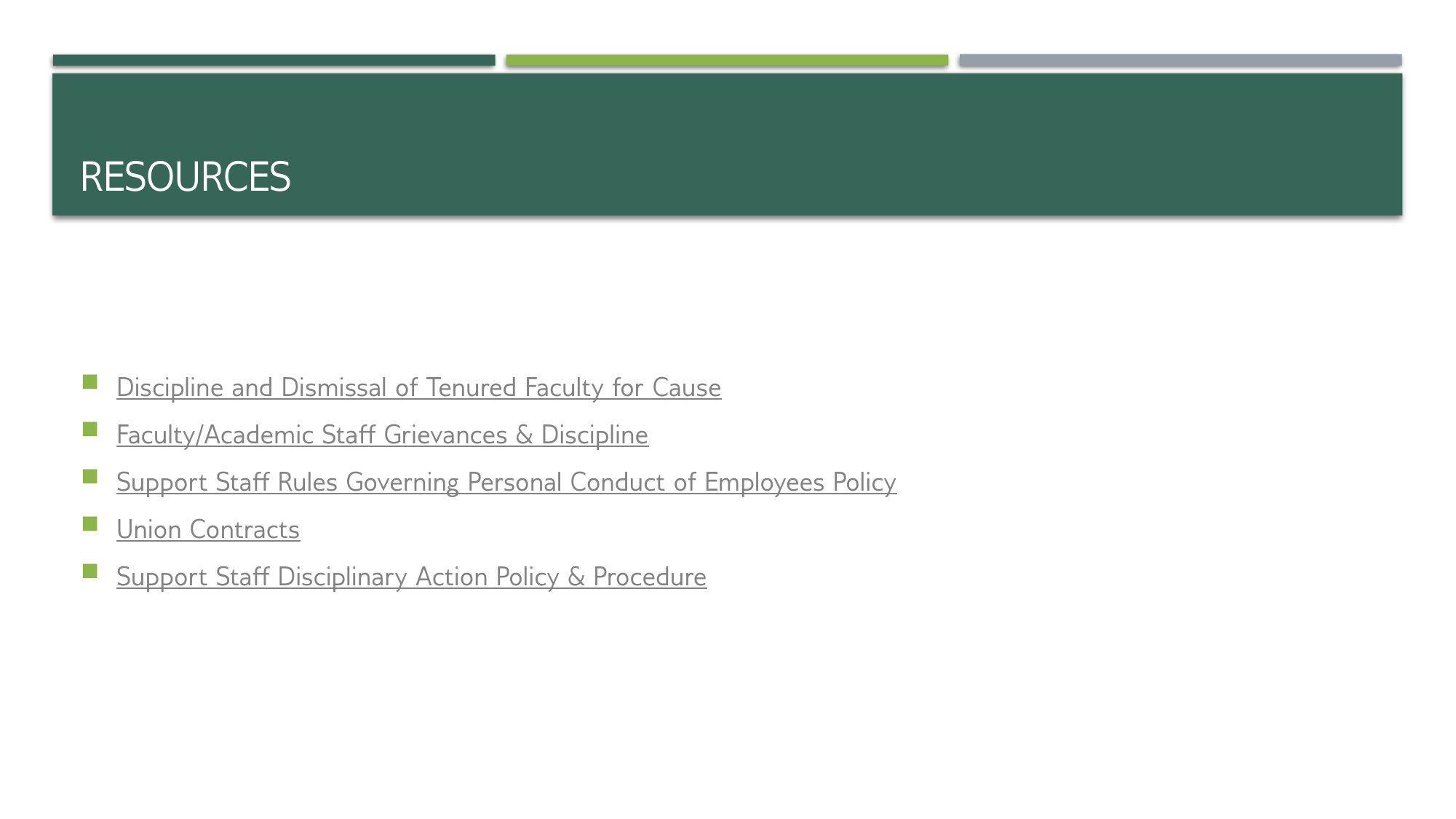

# Resources
Discipline and Dismissal of Tenured Faculty for Cause
Faculty/Academic Staff Grievances & Discipline
Support Staff Rules Governing Personal Conduct of Employees Policy
Union Contracts
Support Staff Disciplinary Action Policy & Procedure